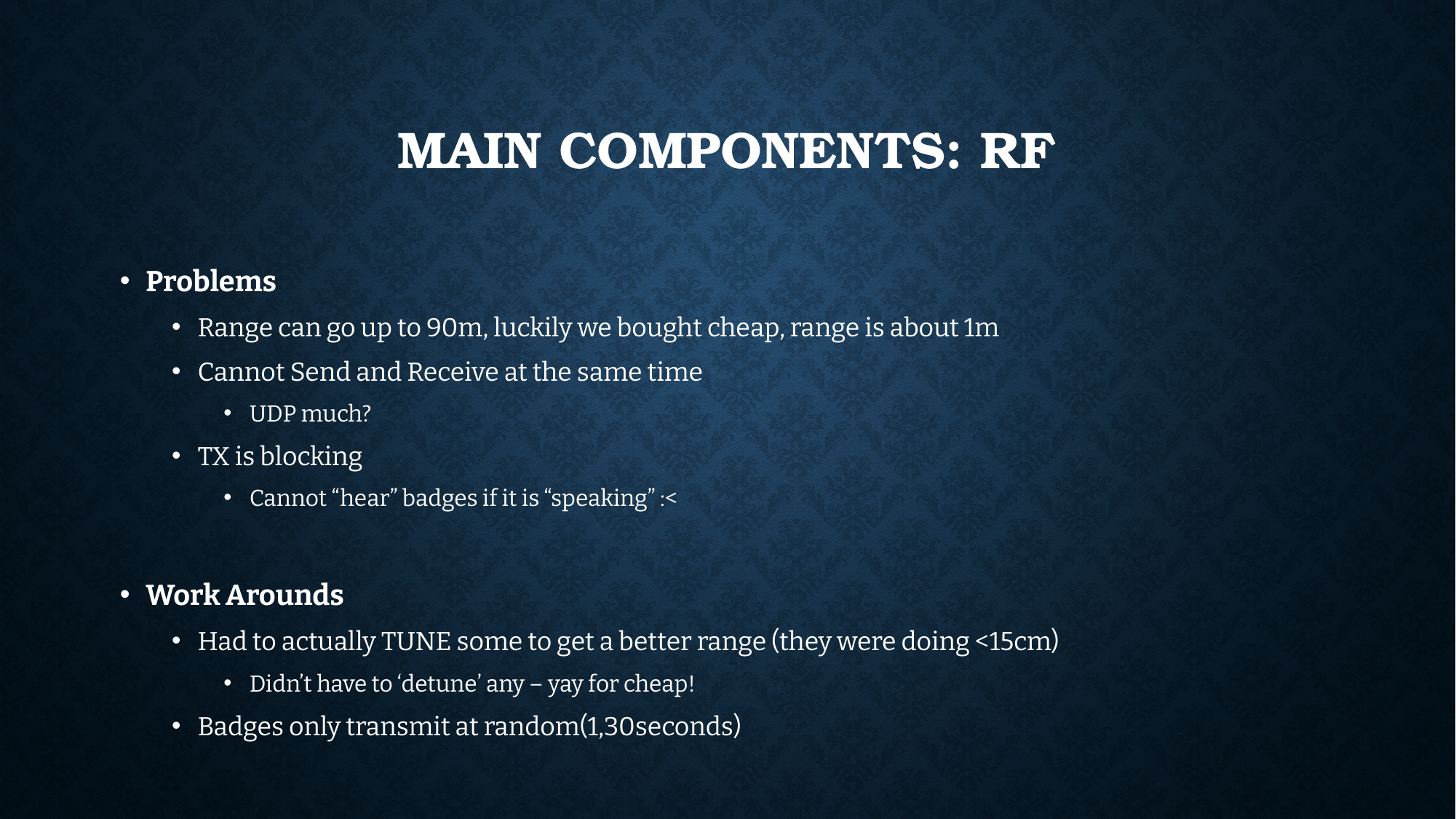

# Main Components: RF
Problems
Range can go up to 90m, luckily we bought cheap, range is about 1m
Cannot Send and Receive at the same time
UDP much?
TX is blocking
Cannot “hear” badges if it is “speaking” :<

Work Arounds
Had to actually TUNE some to get a better range (they were doing <15cm)
Didn’t have to ‘detune’ any – yay for cheap!
Badges only transmit at random(1,30seconds)